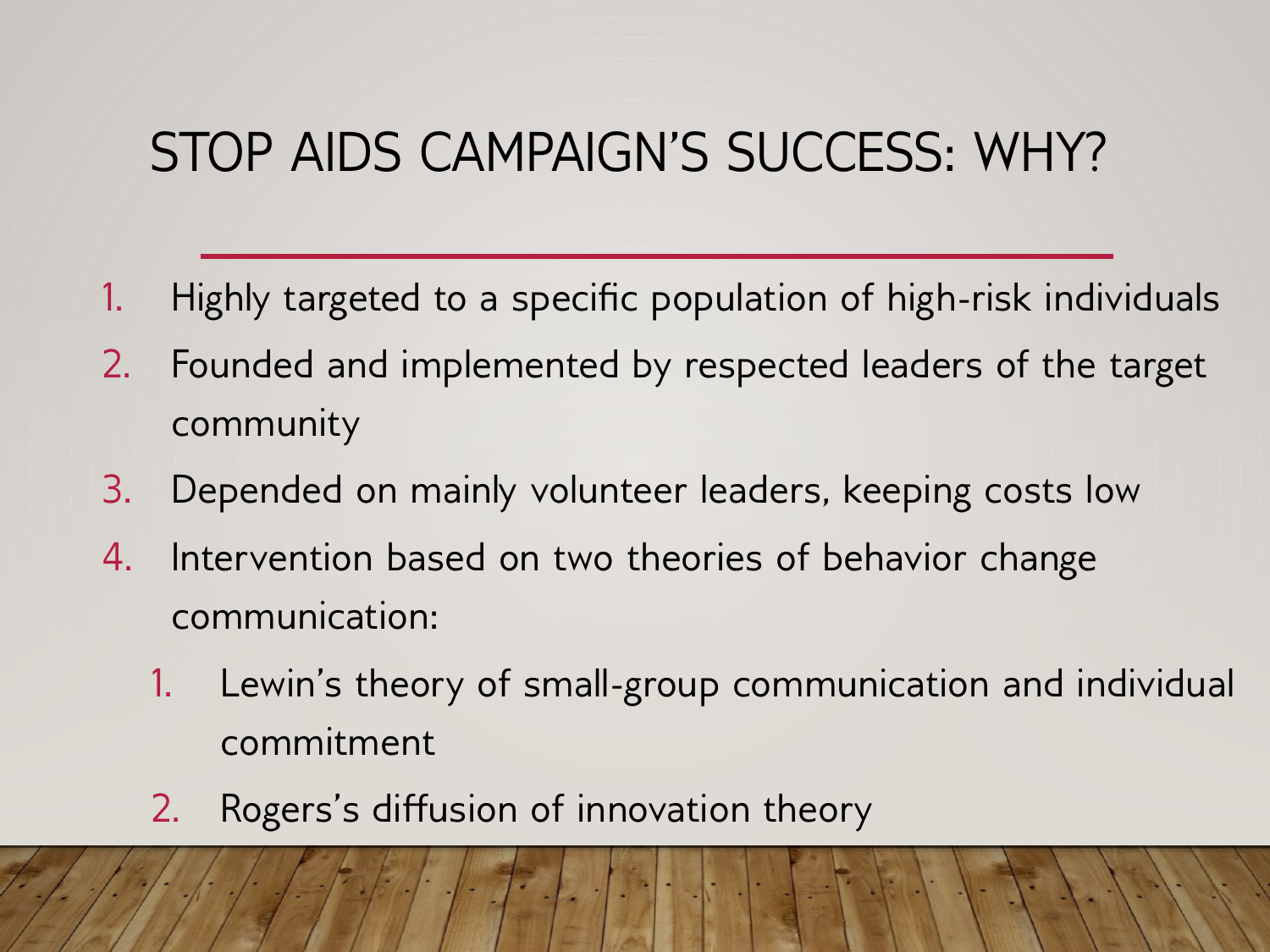

# STOP AIDS campaign’s success: Why?
Highly targeted to a specific population of high-risk individuals
Founded and implemented by respected leaders of the target community
Depended on mainly volunteer leaders, keeping costs low
Intervention based on two theories of behavior change communication:
Lewin’s theory of small-group communication and individual commitment
Rogers’s diffusion of innovation theory